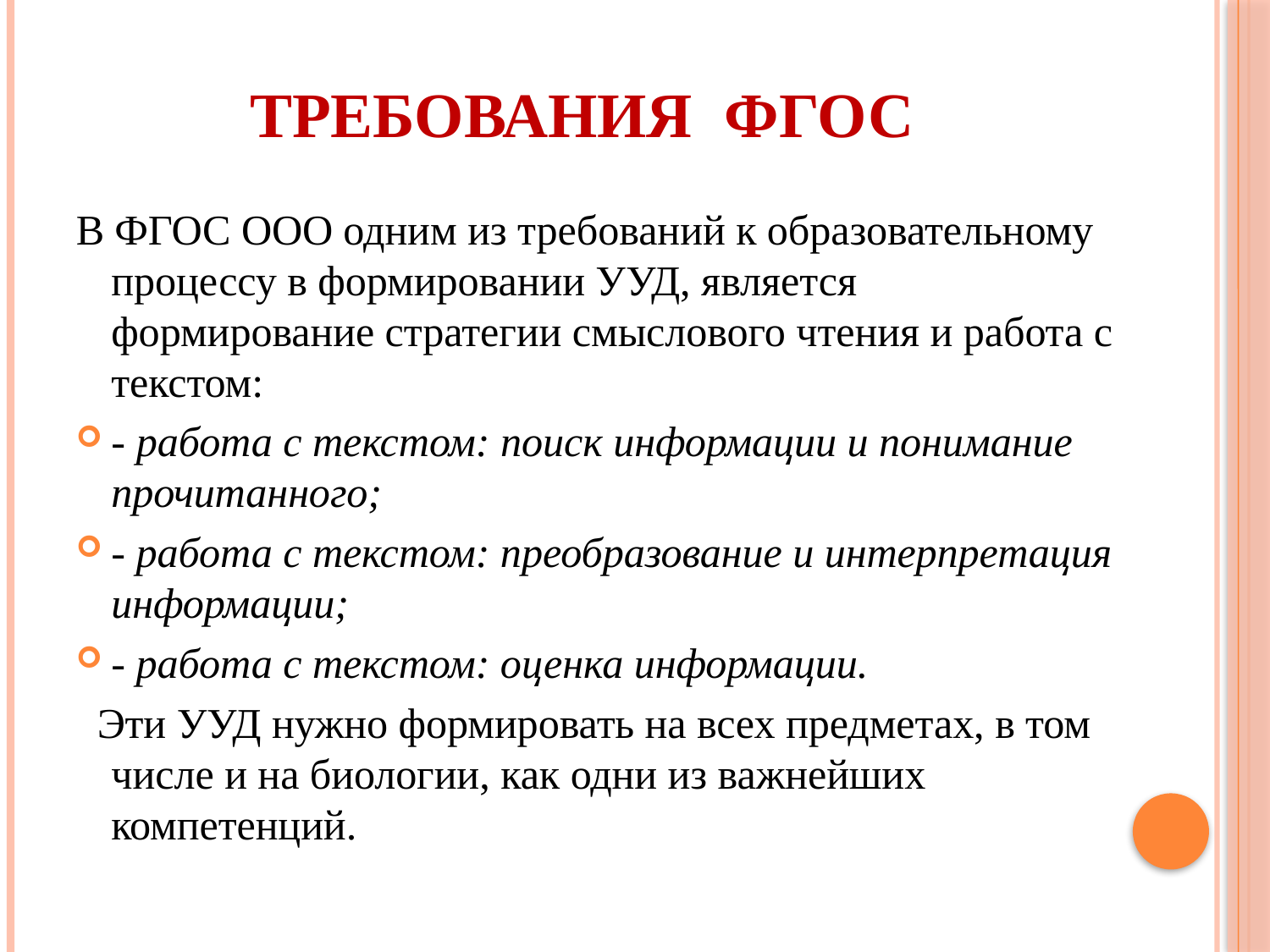

# Требования  ФГОС
В ФГОС ООО одним из требований к образовательному процессу в формировании УУД, является формирование стратегии смыслового чтения и работа с текстом:
- работа с текстом: поиск информации и понимание прочитанного;
- работа с текстом: преобразование и интерпретация информации;
- работа с текстом: оценка информации.
  Эти УУД нужно формировать на всех предметах, в том числе и на биологии, как одни из важнейших компетенций.